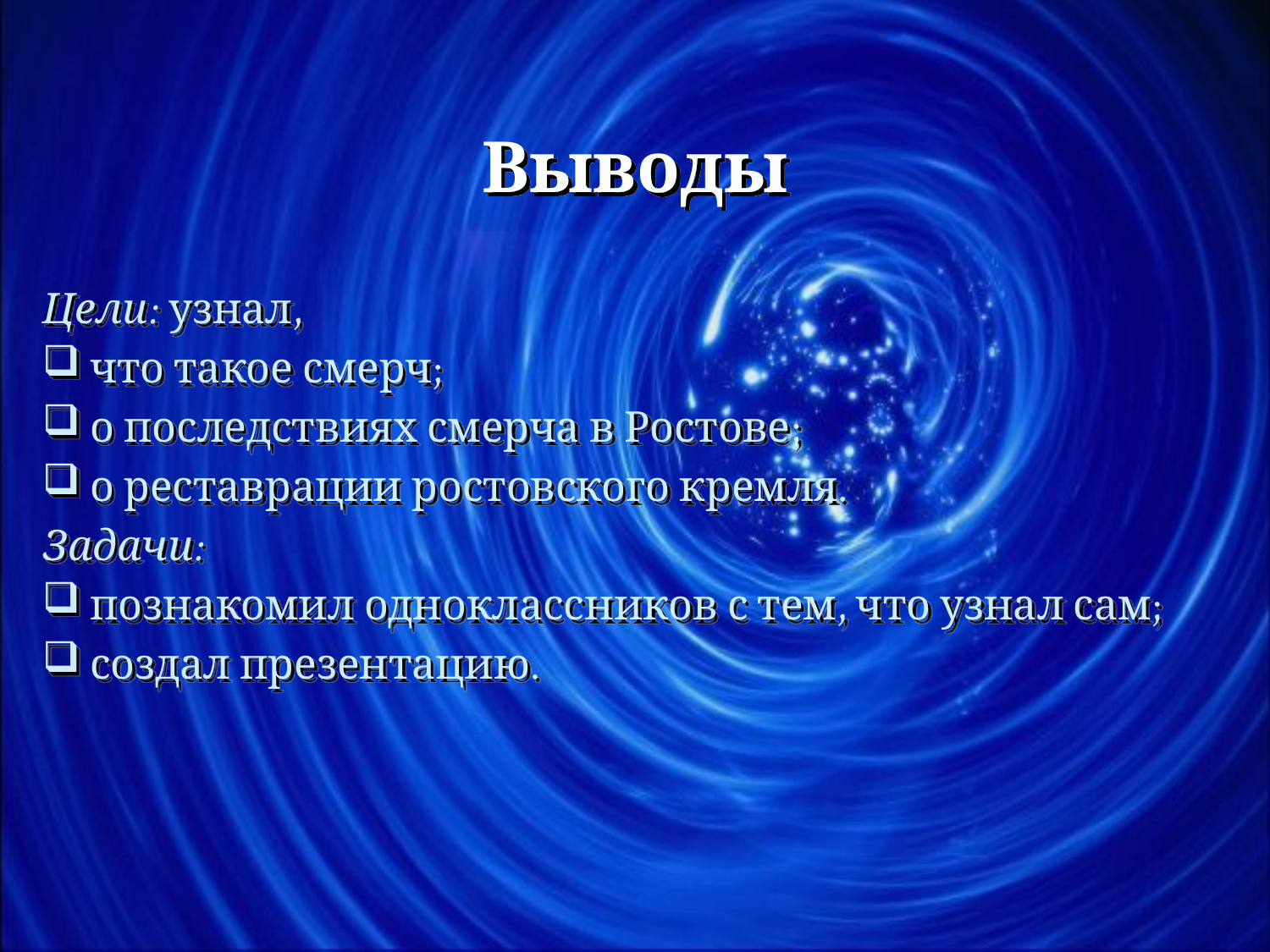

# Выводы
Цели: узнал,
что такое смерч;
о последствиях смерча в Ростове;
о реставрации ростовского кремля.
Задачи:
познакомил одноклассников с тем, что узнал сам;
создал презентацию.